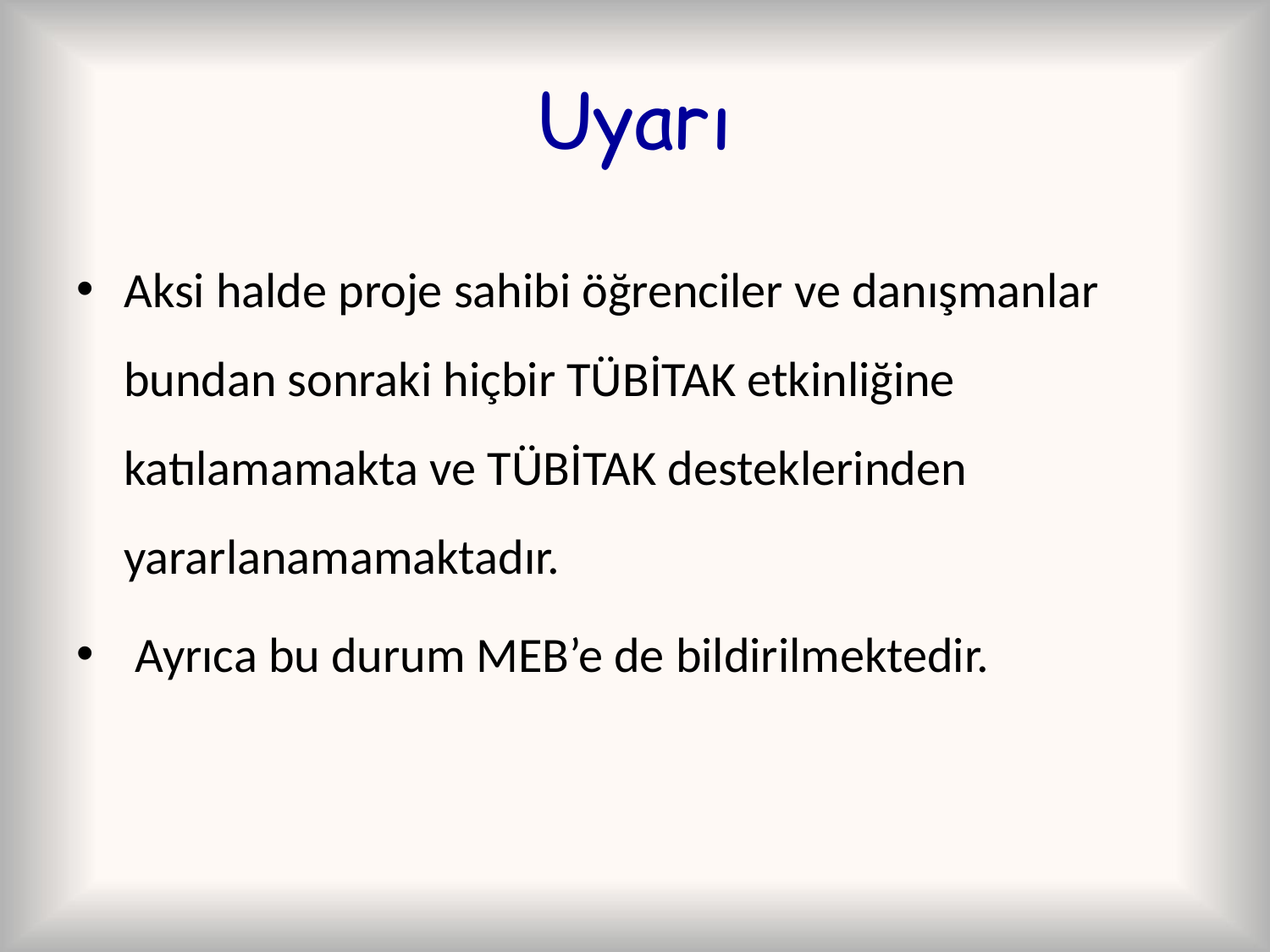

# Uyarı
Aksi halde proje sahibi öğrenciler ve danışmanlar bundan sonraki hiçbir TÜBİTAK etkinliğine katılamamakta ve TÜBİTAK desteklerinden yararlanamamaktadır.
 Ayrıca bu durum MEB’e de bildirilmektedir.